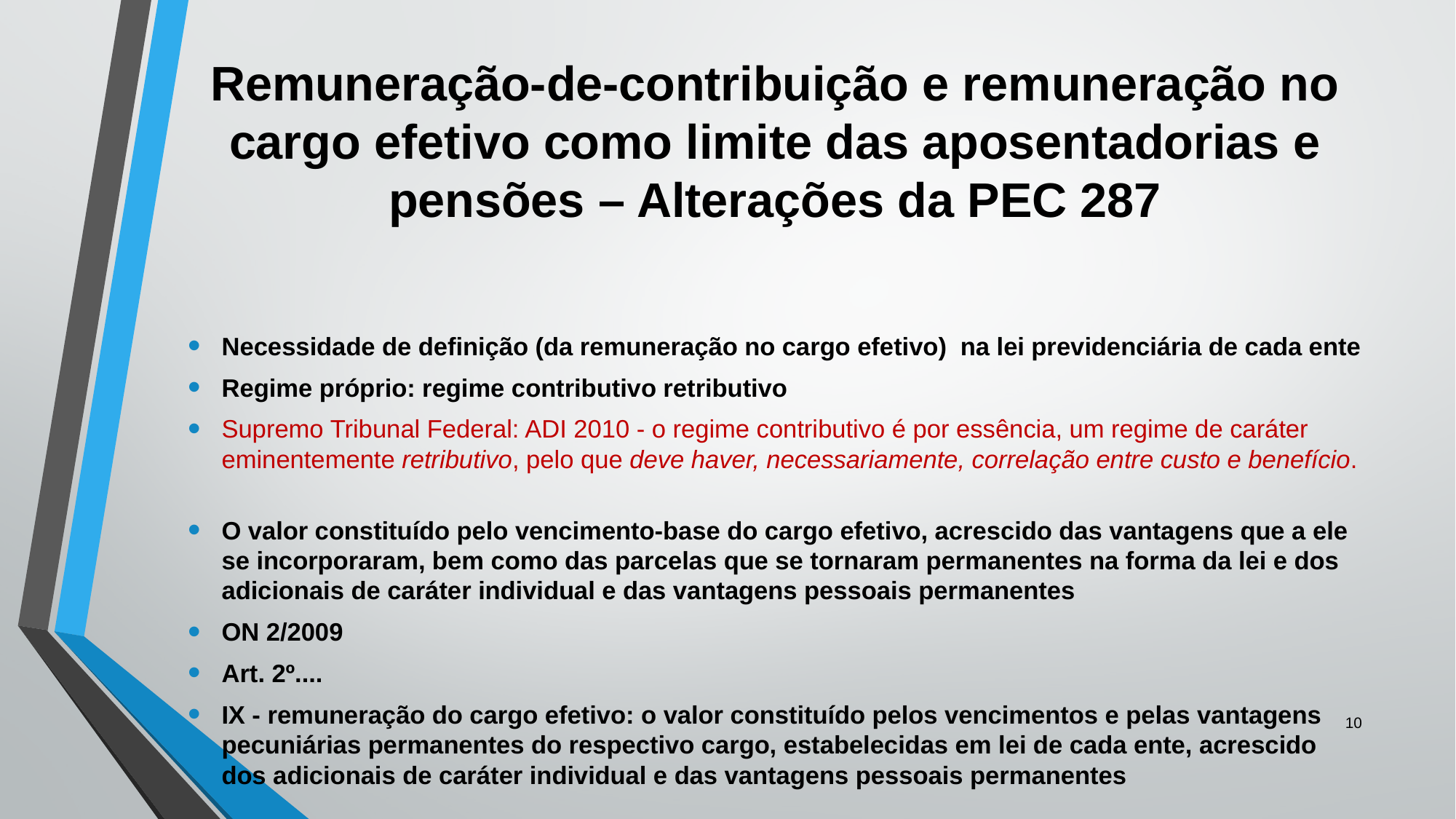

# Remuneração-de-contribuição e remuneração no cargo efetivo como limite das aposentadorias e pensões – Alterações da PEC 287

Necessidade de definição (da remuneração no cargo efetivo)  na lei previdenciária de cada ente
Regime próprio: regime contributivo retributivo
Supremo Tribunal Federal: ADI 2010 - o regime contributivo é por essência, um regime de caráter eminentemente retributivo, pelo que deve haver, necessariamente, correlação entre custo e benefício.
O valor constituído pelo vencimento-base do cargo efetivo, acrescido das vantagens que a ele se incorporaram, bem como das parcelas que se tornaram permanentes na forma da lei e dos adicionais de caráter individual e das vantagens pessoais permanentes
ON 2/2009
Art. 2º....
IX - remuneração do cargo efetivo: o valor constituído pelos vencimentos e pelas vantagens pecuniárias permanentes do respectivo cargo, estabelecidas em lei de cada ente, acrescido dos adicionais de caráter individual e das vantagens pessoais permanentes

10